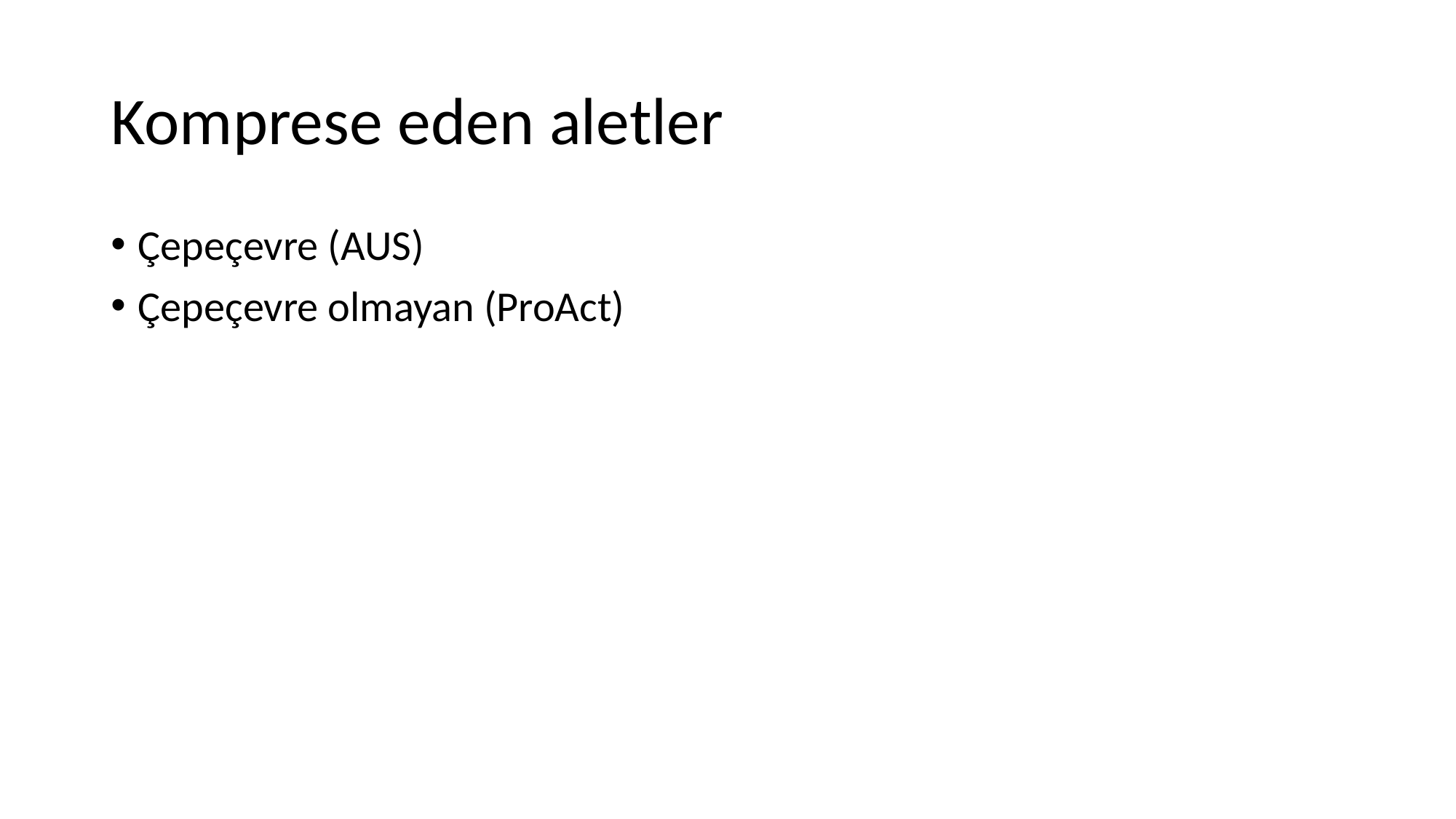

# Komprese eden aletler
Çepeçevre (AUS)
Çepeçevre olmayan (ProAct)